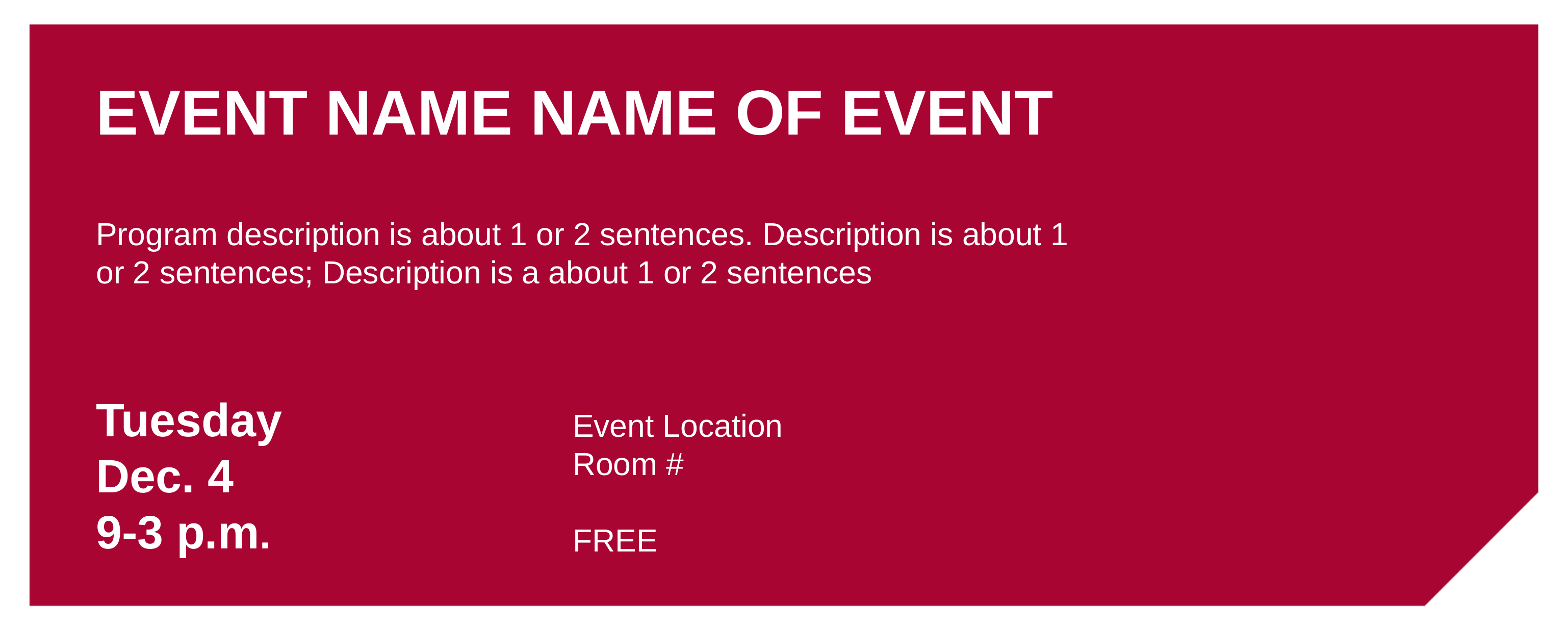

EVENT NAME NAME OF EVENT
Program description is about 1 or 2 sentences. Description is about 1 or 2 sentences; Description is a about 1 or 2 sentences
Tuesday
Dec. 4
9-3 p.m.
Event Location
Room #

FREE